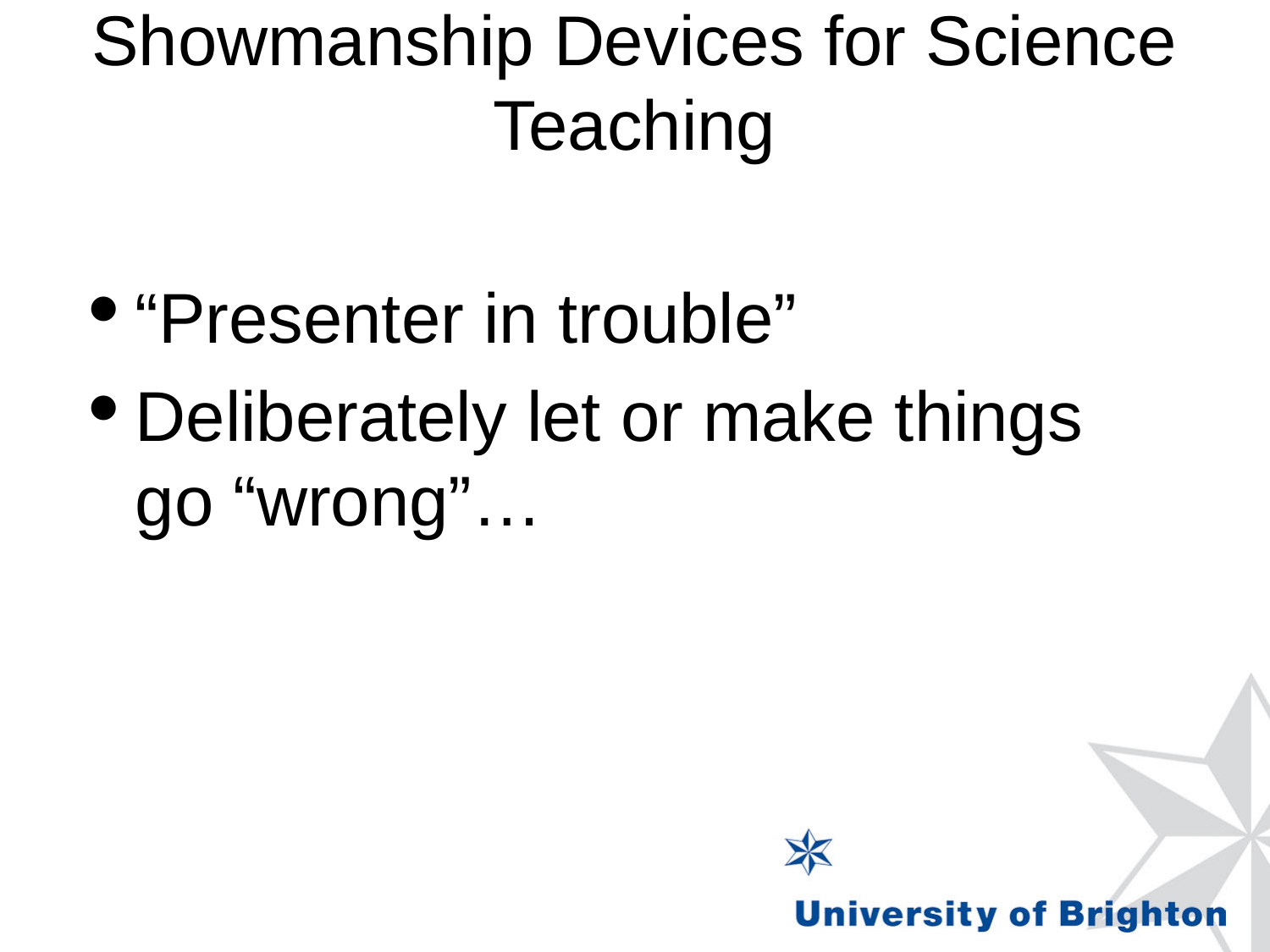

# Showmanship Devices for Science Teaching
“Presenter in trouble”
Deliberately let or make things go “wrong”…